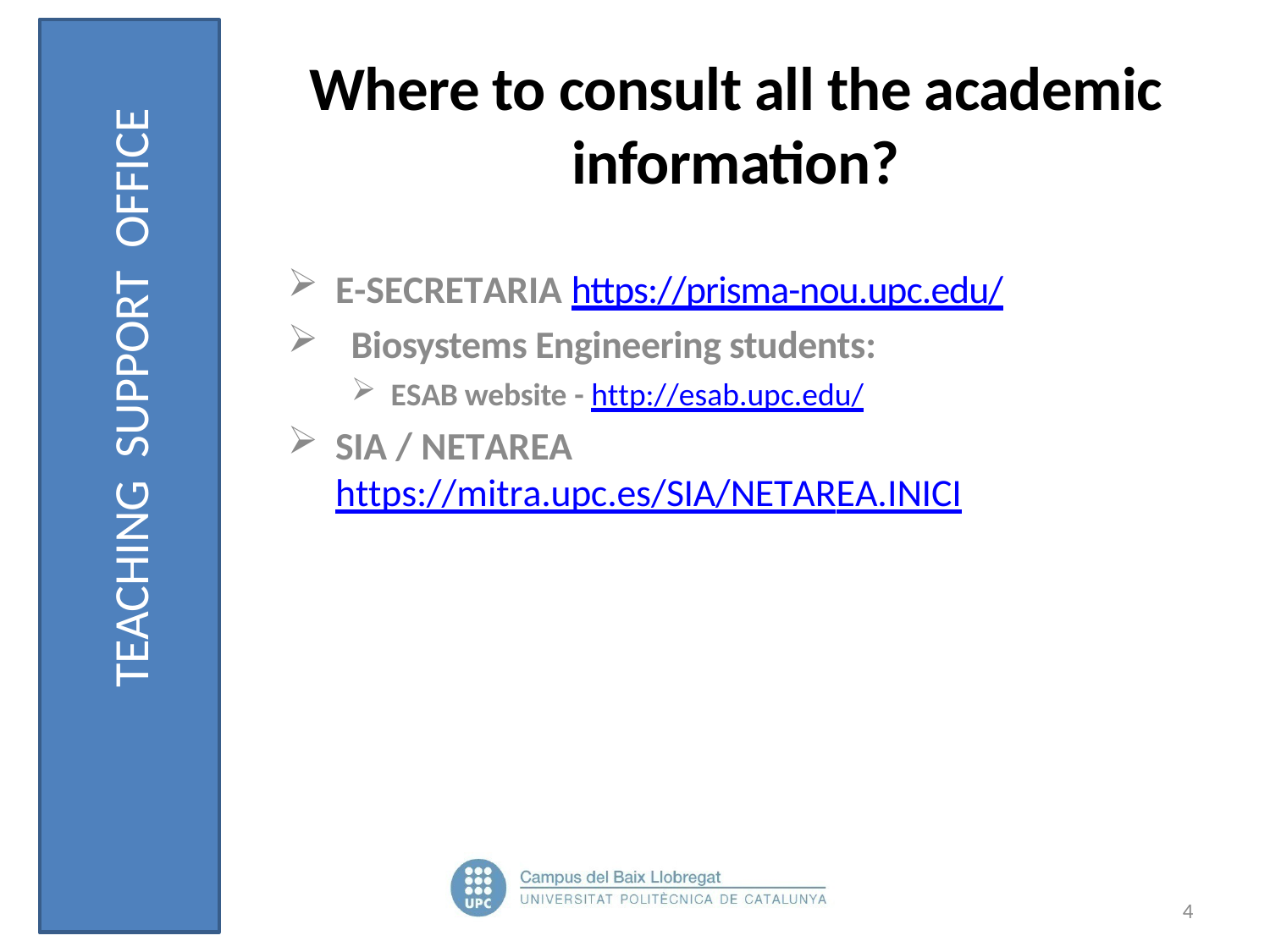

OFICINA DE SUPORT A LA DOCÈNCIA

              TEACHING  SUPPORT  OFFICE

Where to consult all the academic information?
E-SECRETARIA https://prisma-nou.upc.edu/
Biosystems Engineering students:
ESAB website - http://esab.upc.edu/
SIA / NETAREA
https://mitra.upc.es/SIA/NETAREA.INICI

NOVEMBRE 2015
4